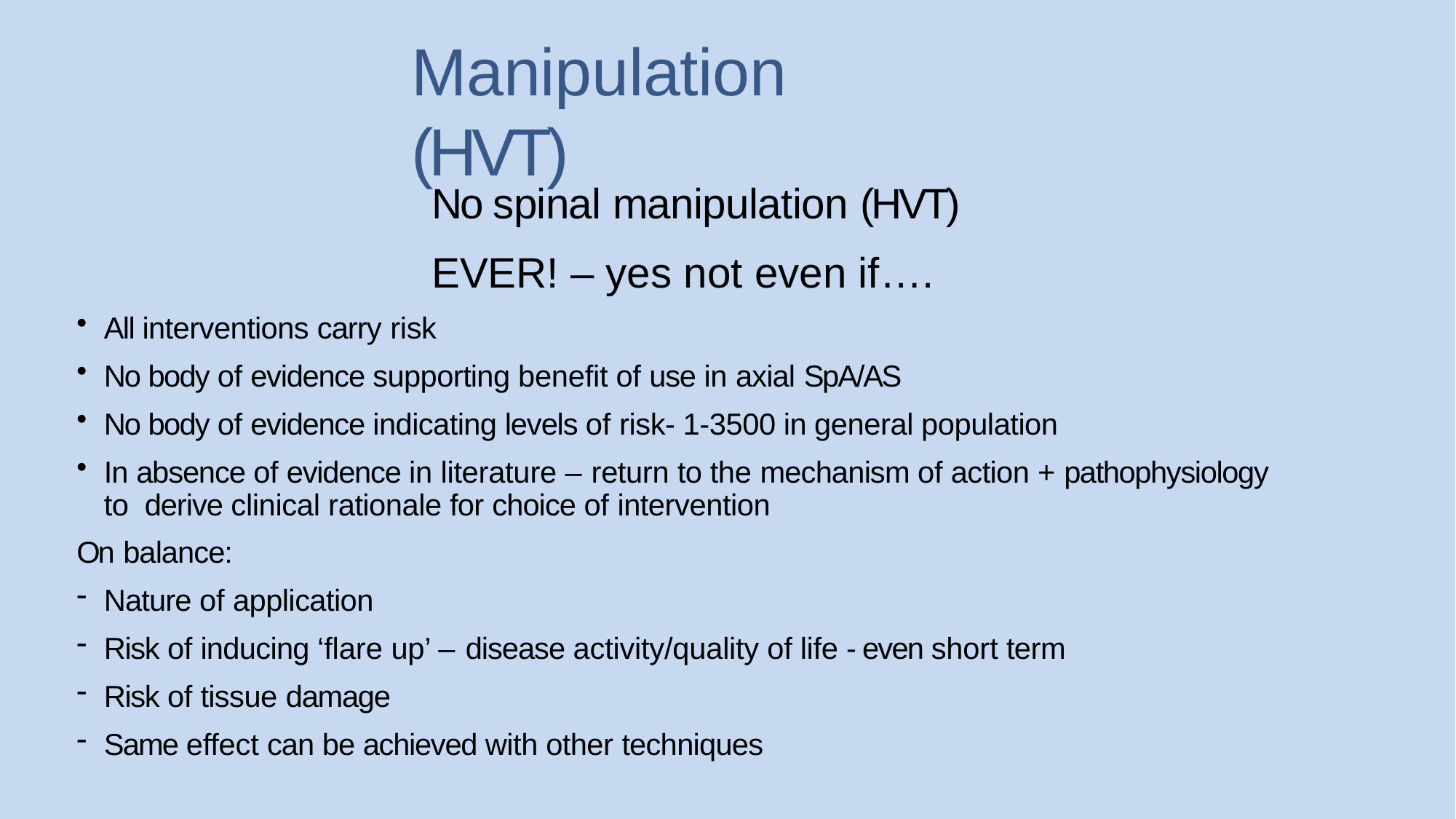

# Manipulation (HVT)
No spinal manipulation (HVT)
EVER! – yes not even if….
All interventions carry risk
No body of evidence supporting benefit of use in axial SpA/AS
No body of evidence indicating levels of risk- 1-3500 in general population
In absence of evidence in literature – return to the mechanism of action + pathophysiology to  derive clinical rationale for choice of intervention
On balance:
Nature of application
Risk of inducing ‘flare up’ – disease activity/quality of life - even short term
Risk of tissue damage
Same effect can be achieved with other techniques